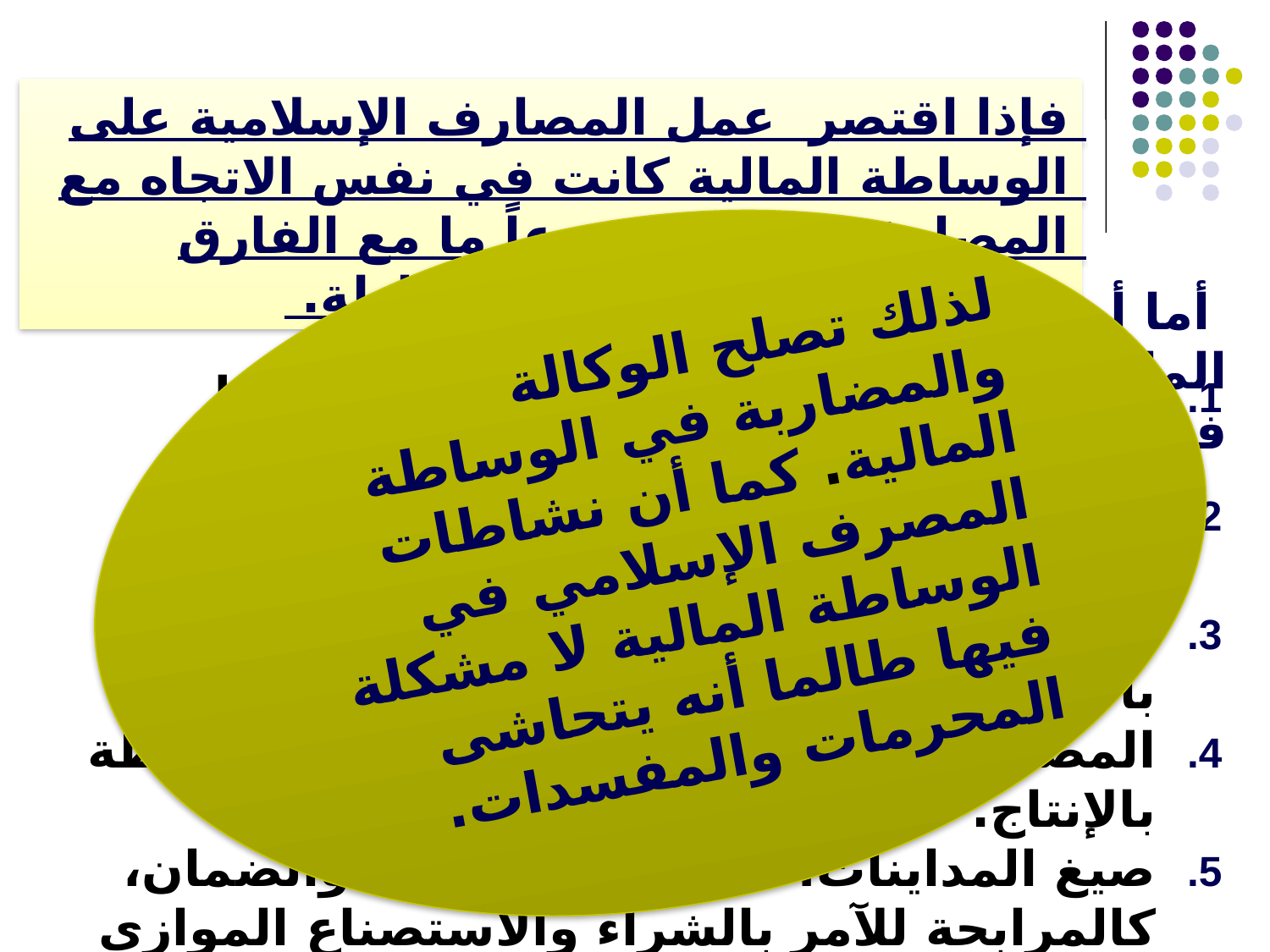

فإذا اقتصر  عمل المصارف الإسلامية على الوساطة المالية كانت في نفس الاتجاه مع المصارف التقليدية نوعاً ما مع الفارق بطبيعة النشاط المالي كوساطة.
 أما أهم منتجات الوساطة المالية الإسلامية الجائزة فهي:
الإجارة تجعل العامل أجيراً وأجره مرتبط بالزمن.
الجعالة تجعل العامل أجيراً وأجره مرتبط بالإنتاج.
الوكالة تجعل العامل أجيراً وأجره مرتبط بالإنتاج.
المضارب يجعل العامل شريكاً وحصته مرتبطة بالإنتاج.
صيغ المداينات: مبنية على التملك والضمان، كالمرابحة للآمر بالشراء والاستصناع الموازي والسلم الموازي لأنها صيغ تحقق وساطة بين المدخرين وبين المحتاجين. فهذه صيغ دَين يستوجب السداد. لذلك ينحاز الممول فيها إلى جانب الموسر على حساب المحتاجين، فجمعت مساوئ الإقراض وزادت عليه ارتفاع التكلفة الإجرائية مما جعل المصارف الإسلامية التي تحصر أعمالها فيها أقل فاعلية وكفاءة حتى من المصارف التقليدية.
لذلك تصلح الوكالة والمضاربة في الوساطة المالية. كما أن نشاطات المصرف الإسلامي في الوساطة المالية لا مشكلة فيها طالما أنه يتحاشى المحرمات والمفسدات.